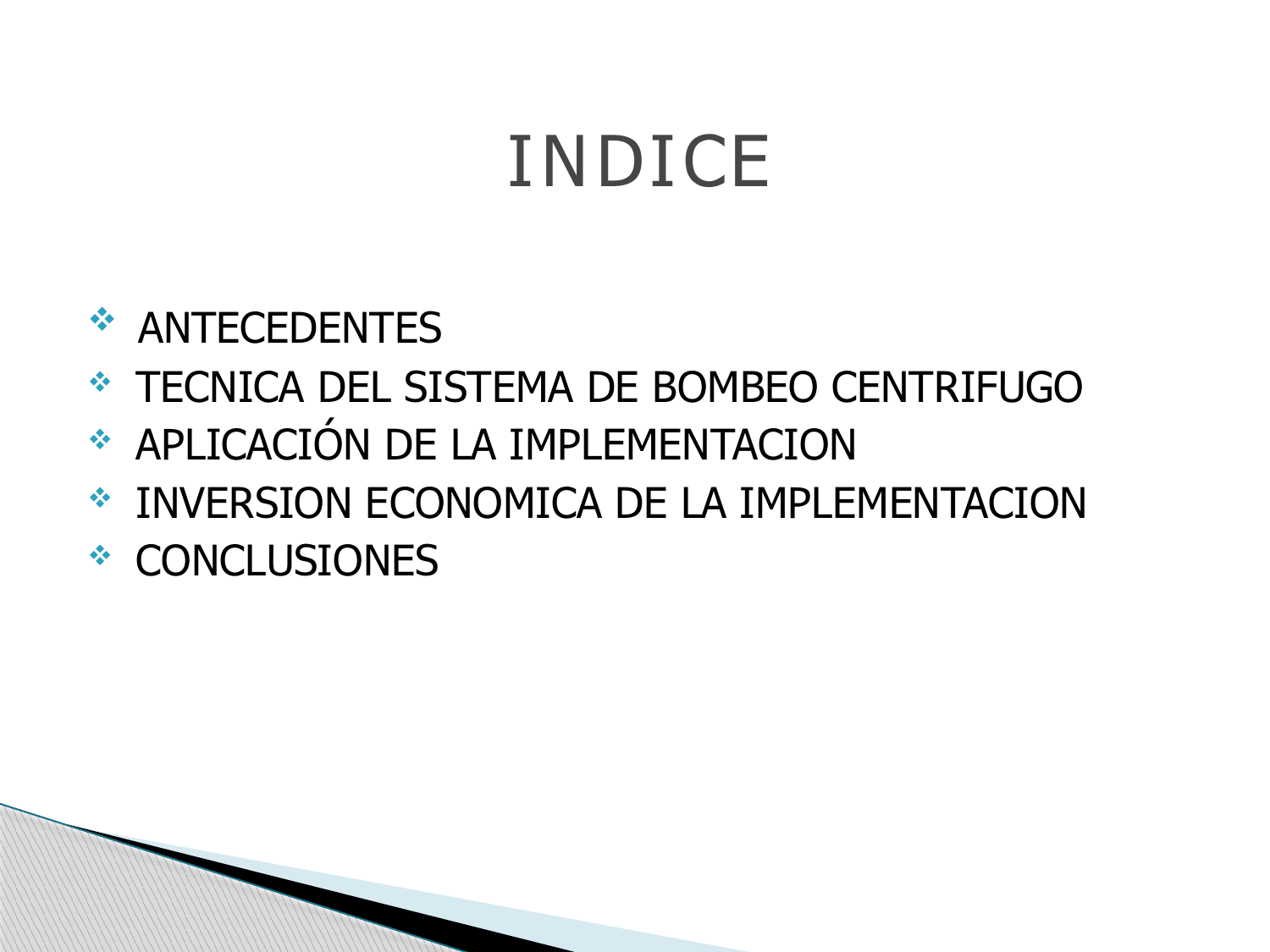

# INDICE
 ANTECEDENTES
 TECNICA DEL SISTEMA DE BOMBEO CENTRIFUGO
 APLICACIÓN DE LA IMPLEMENTACION
 INVERSION ECONOMICA DE LA IMPLEMENTACION
 CONCLUSIONES